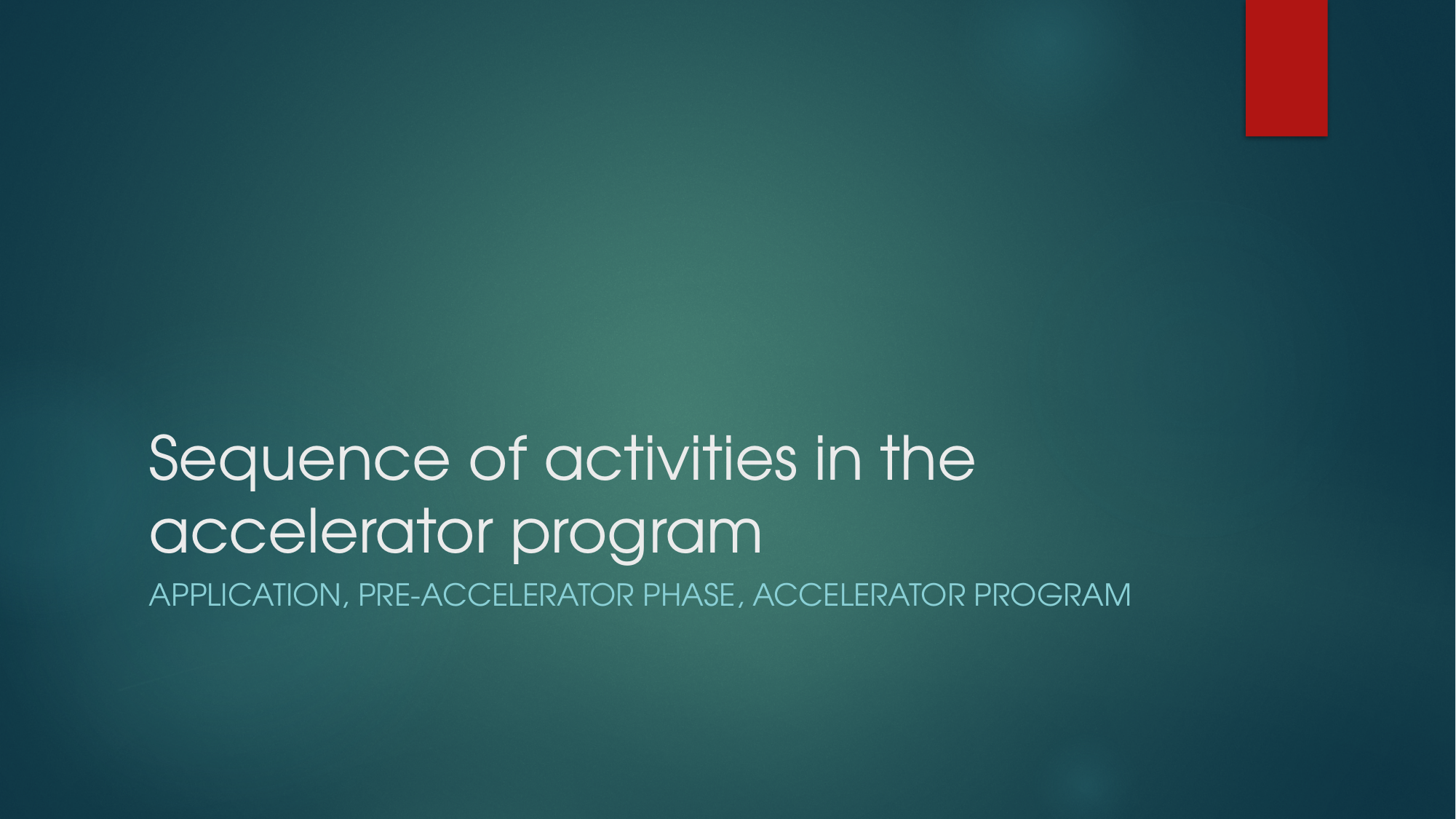

# Sequence of activities in the accelerator program
Application, pre-accelerator phase, accelerator program